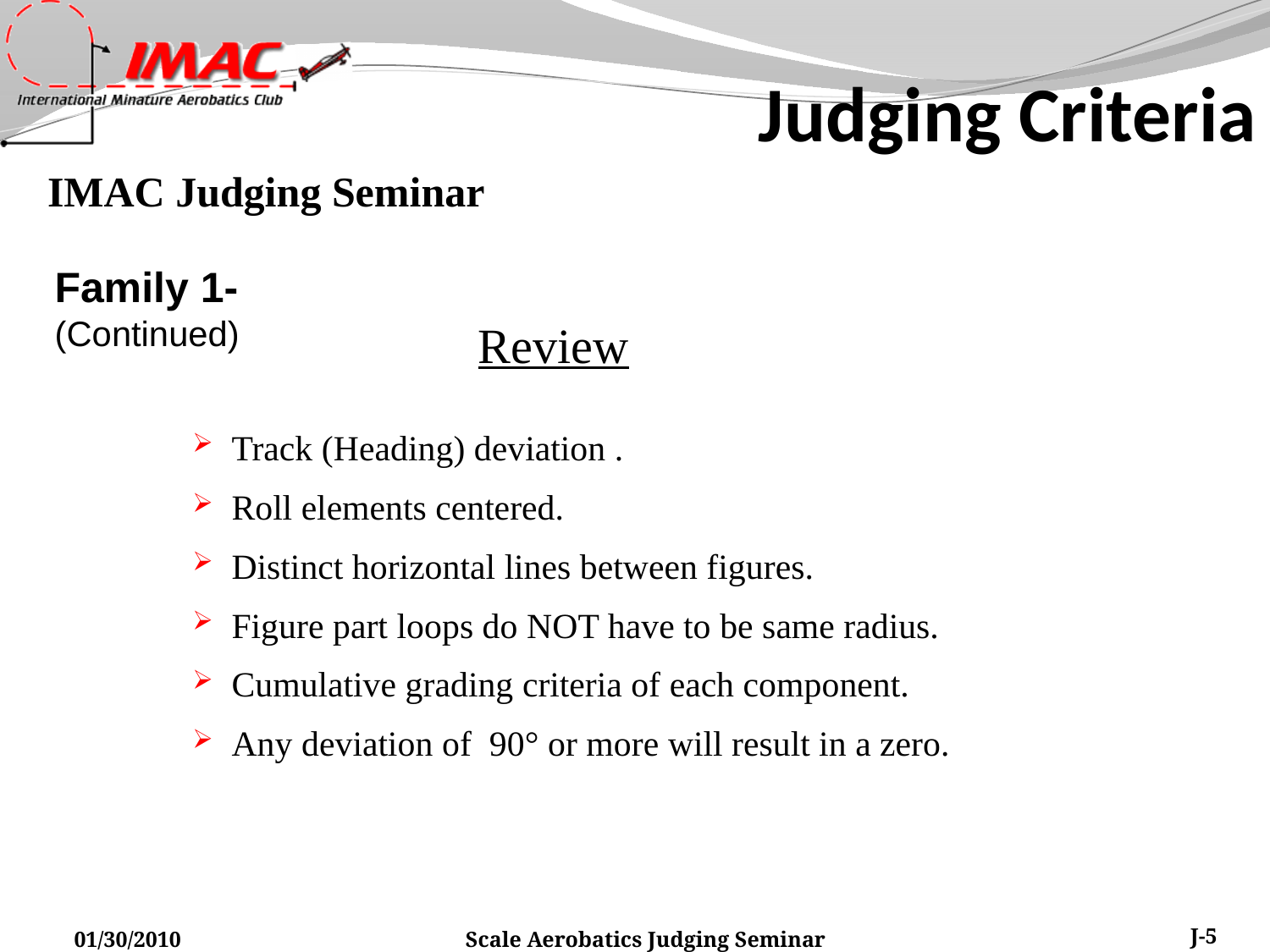

Judging Criteria
Family 1-
(Continued)
Review
 Track (Heading) deviation .
 Roll elements centered.
 Distinct horizontal lines between figures.
 Figure part loops do NOT have to be same radius.
 Cumulative grading criteria of each component.
 Any deviation of  90° or more will result in a zero.
01/30/2010
Scale Aerobatics Judging Seminar
J-5